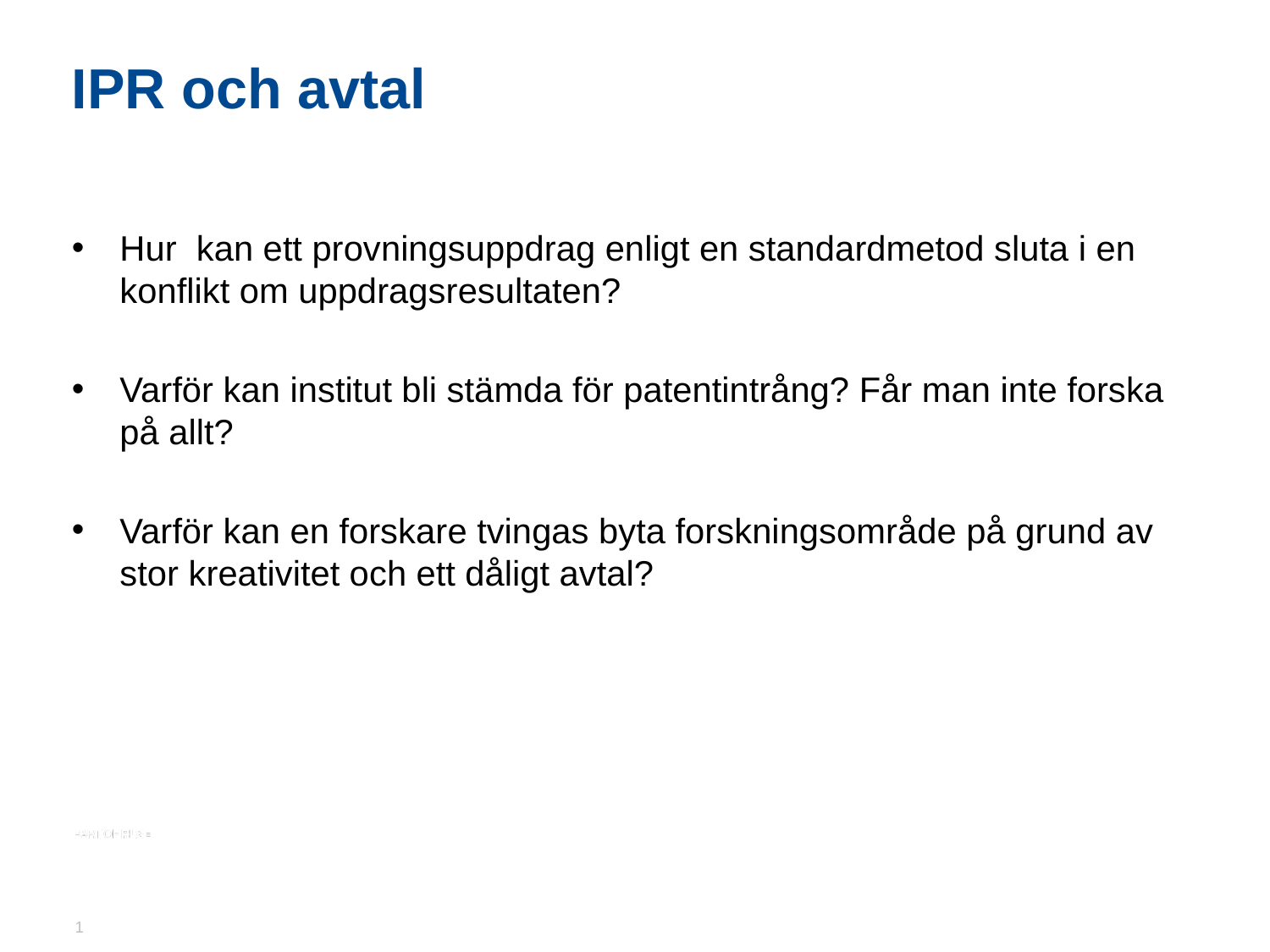

# IPR och avtal
Hur  kan ett provningsuppdrag enligt en standardmetod sluta i en konflikt om uppdragsresultaten?

Varför kan institut bli stämda för patentintrång? Får man inte forska på allt?

Varför kan en forskare tvingas byta forskningsområde på grund av stor kreativitet och ett dåligt avtal?

1